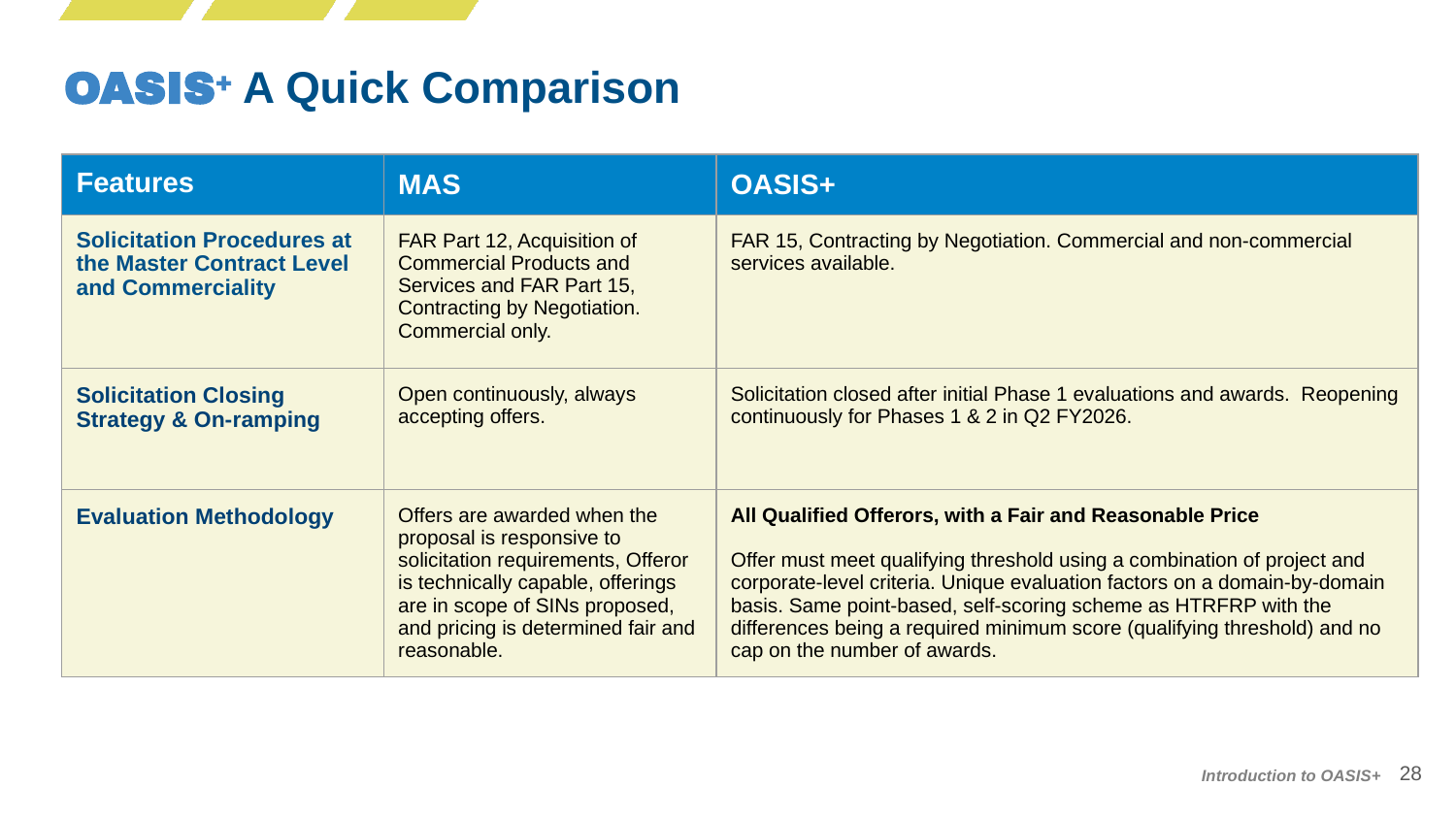

# OASIS+ A Quick Comparison
| Features | MAS | OASIS+ |
| --- | --- | --- |
| Solicitation Procedures at the Master Contract Level and Commerciality | FAR Part 12, Acquisition of Commercial Products and Services and FAR Part 15, Contracting by Negotiation. Commercial only. | FAR 15, Contracting by Negotiation. Commercial and non-commercial services available. |
| Solicitation Closing Strategy & On-ramping | Open continuously, always accepting offers. | Solicitation closed after initial Phase 1 evaluations and awards. Reopening continuously for Phases 1 & 2 in Q2 FY2026. |
| Evaluation Methodology | Offers are awarded when the proposal is responsive to solicitation requirements, Offeror is technically capable, offerings are in scope of SINs proposed, and pricing is determined fair and reasonable. | All Qualified Offerors, with a Fair and Reasonable Price Offer must meet qualifying threshold using a combination of project and corporate-level criteria. Unique evaluation factors on a domain-by-domain basis. Same point-based, self-scoring scheme as HTRFRP with the differences being a required minimum score (qualifying threshold) and no cap on the number of awards. |
28